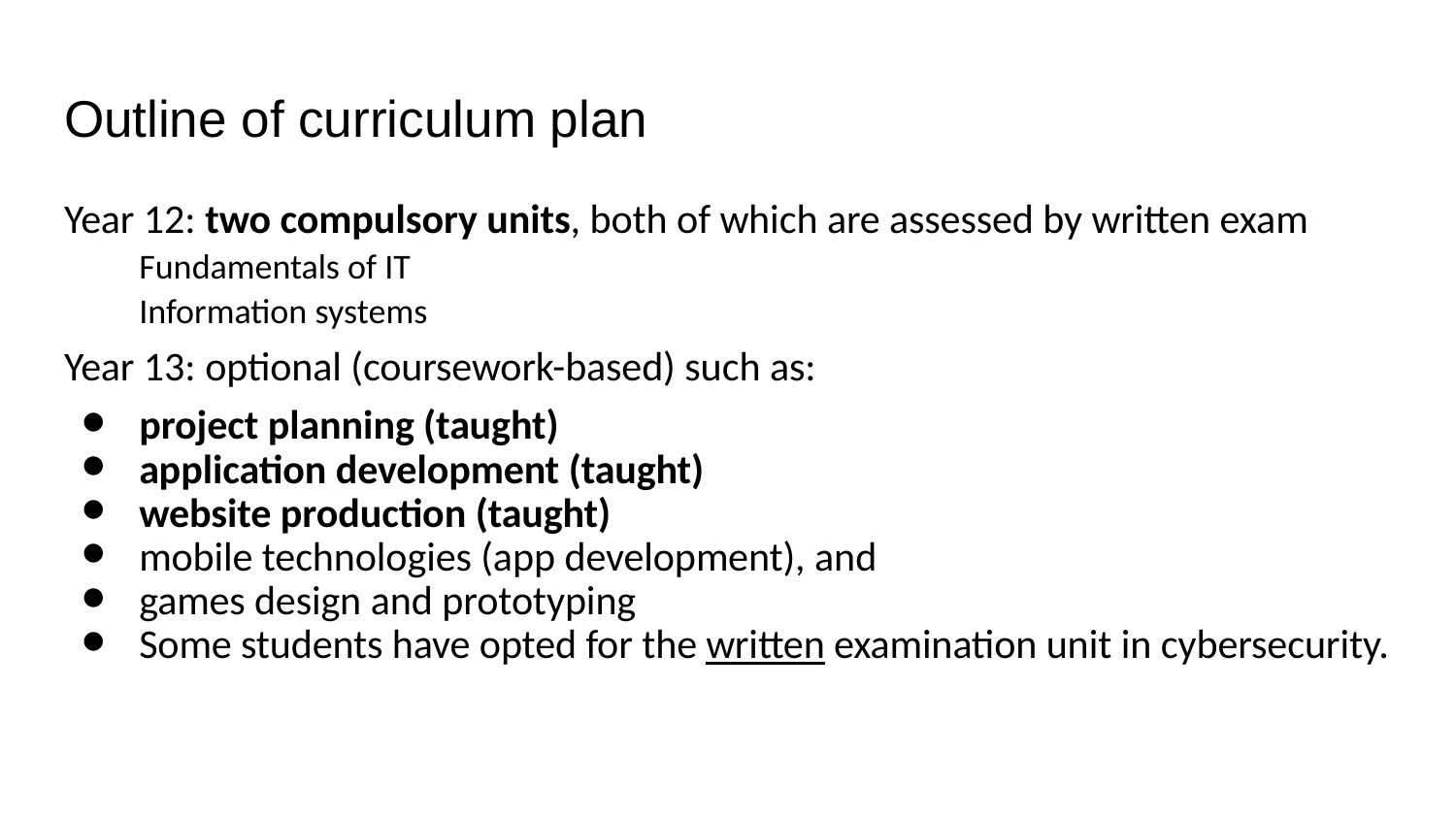

# Outline of curriculum plan
Year 12: two compulsory units, both of which are assessed by written exam
Fundamentals of IT
Information systems
Year 13: optional (coursework-based) such as:
project planning (taught)
application development (taught)
website production (taught)
mobile technologies (app development), and
games design and prototyping
Some students have opted for the written examination unit in cybersecurity.